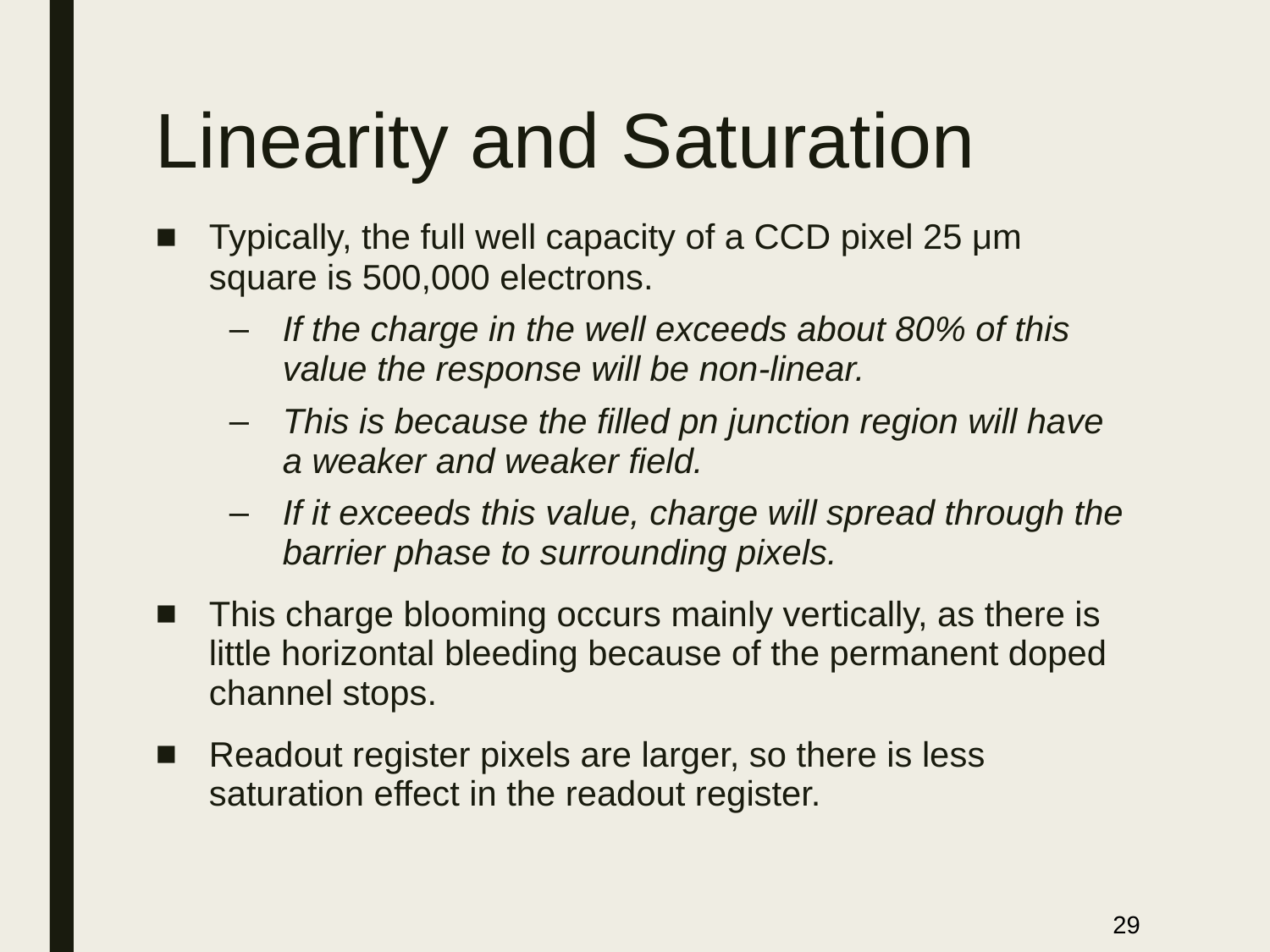

# Linearity and Saturation
Typically, the full well capacity of a CCD pixel 25 μm square is 500,000 electrons.
If the charge in the well exceeds about 80% of this value the response will be non-linear.
This is because the filled pn junction region will have a weaker and weaker field.
If it exceeds this value, charge will spread through the barrier phase to surrounding pixels.
This charge blooming occurs mainly vertically, as there is little horizontal bleeding because of the permanent doped channel stops.
Readout register pixels are larger, so there is less saturation effect in the readout register.

29